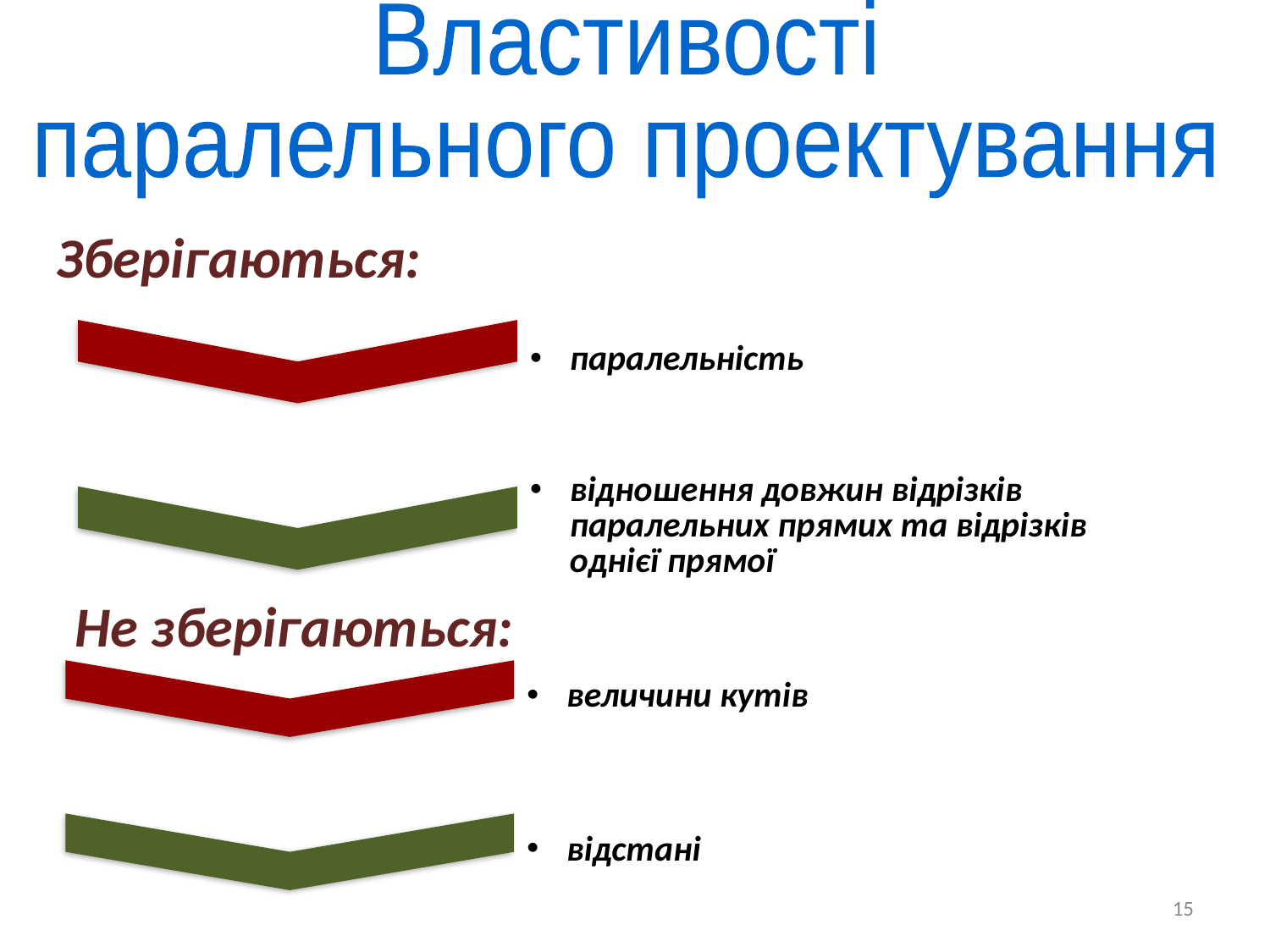

Властивості
паралельного проектування
Зберігаються:
паралельність
відношення довжин відрізків паралельних прямих та відрізків однієї прямої
Не зберігаються:
величини кутів
відстані
15